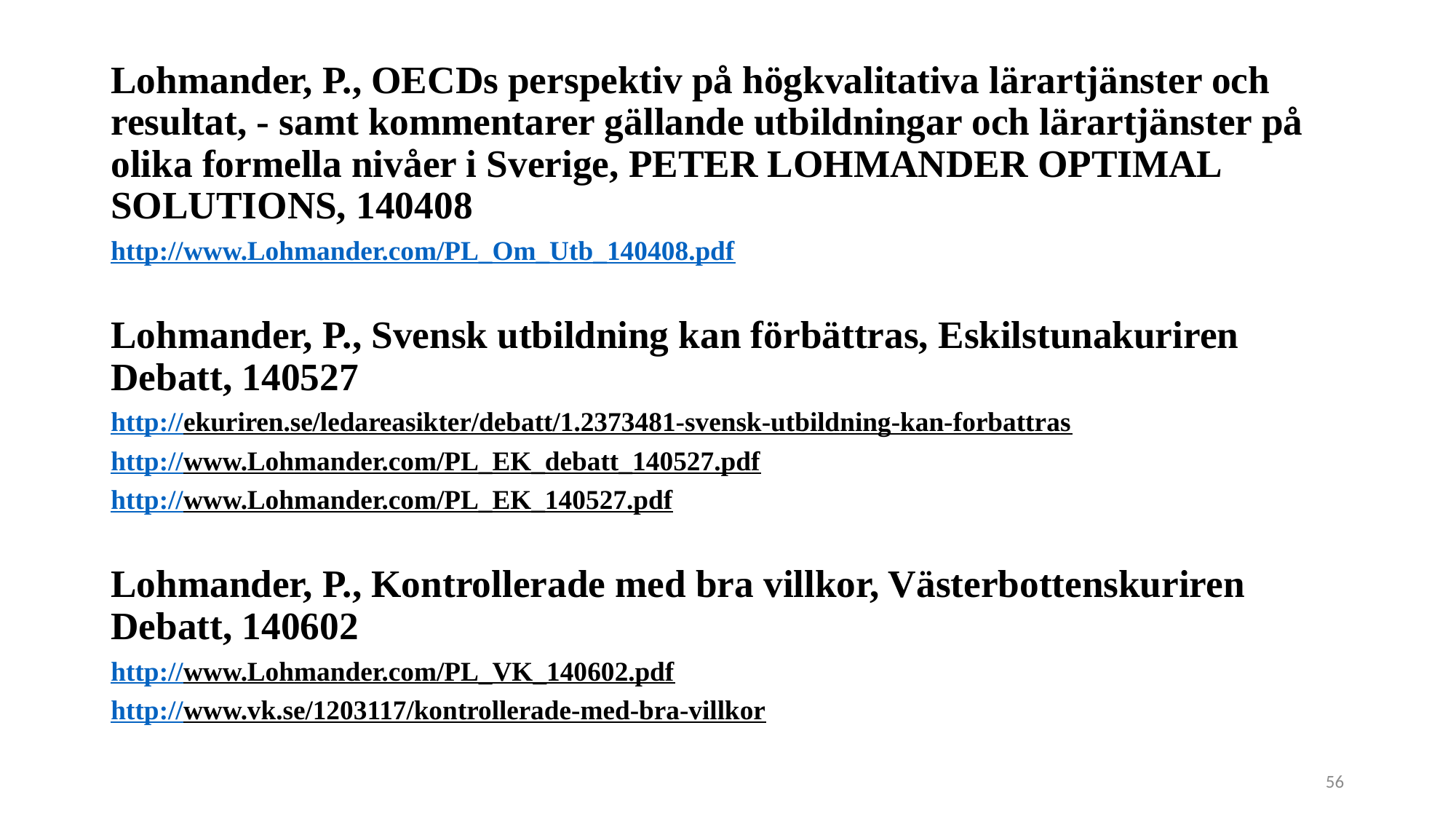

Lohmander, P., OECDs perspektiv på högkvalitativa lärartjänster och resultat, - samt kommentarer gällande utbildningar och lärartjänster på olika formella nivåer i Sverige, PETER LOHMANDER OPTIMAL SOLUTIONS, 140408
http://www.Lohmander.com/PL_Om_Utb_140408.pdf

Lohmander, P., Svensk utbildning kan förbättras, Eskilstunakuriren Debatt, 140527
http://ekuriren.se/ledareasikter/debatt/1.2373481-svensk-utbildning-kan-forbattras
http://www.Lohmander.com/PL_EK_debatt_140527.pdf
http://www.Lohmander.com/PL_EK_140527.pdf

Lohmander, P., Kontrollerade med bra villkor, Västerbottenskuriren Debatt, 140602
http://www.Lohmander.com/PL_VK_140602.pdf
http://www.vk.se/1203117/kontrollerade-med-bra-villkor
56